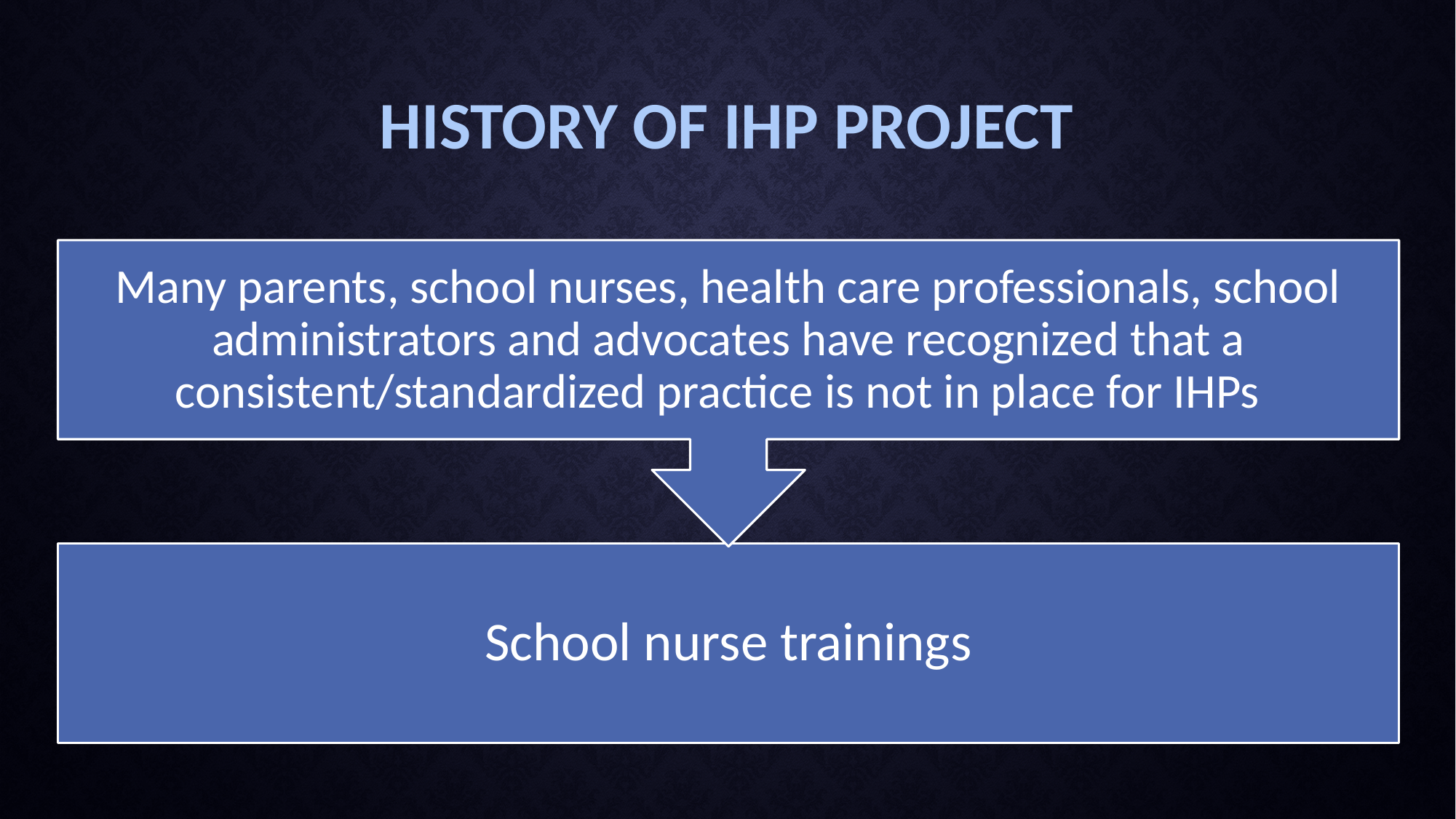

# History of IHP Project
School nurse trainings
Many parents, school nurses, health care professionals, school administrators and advocates have recognized that a consistent/standardized practice is not in place for IHPs